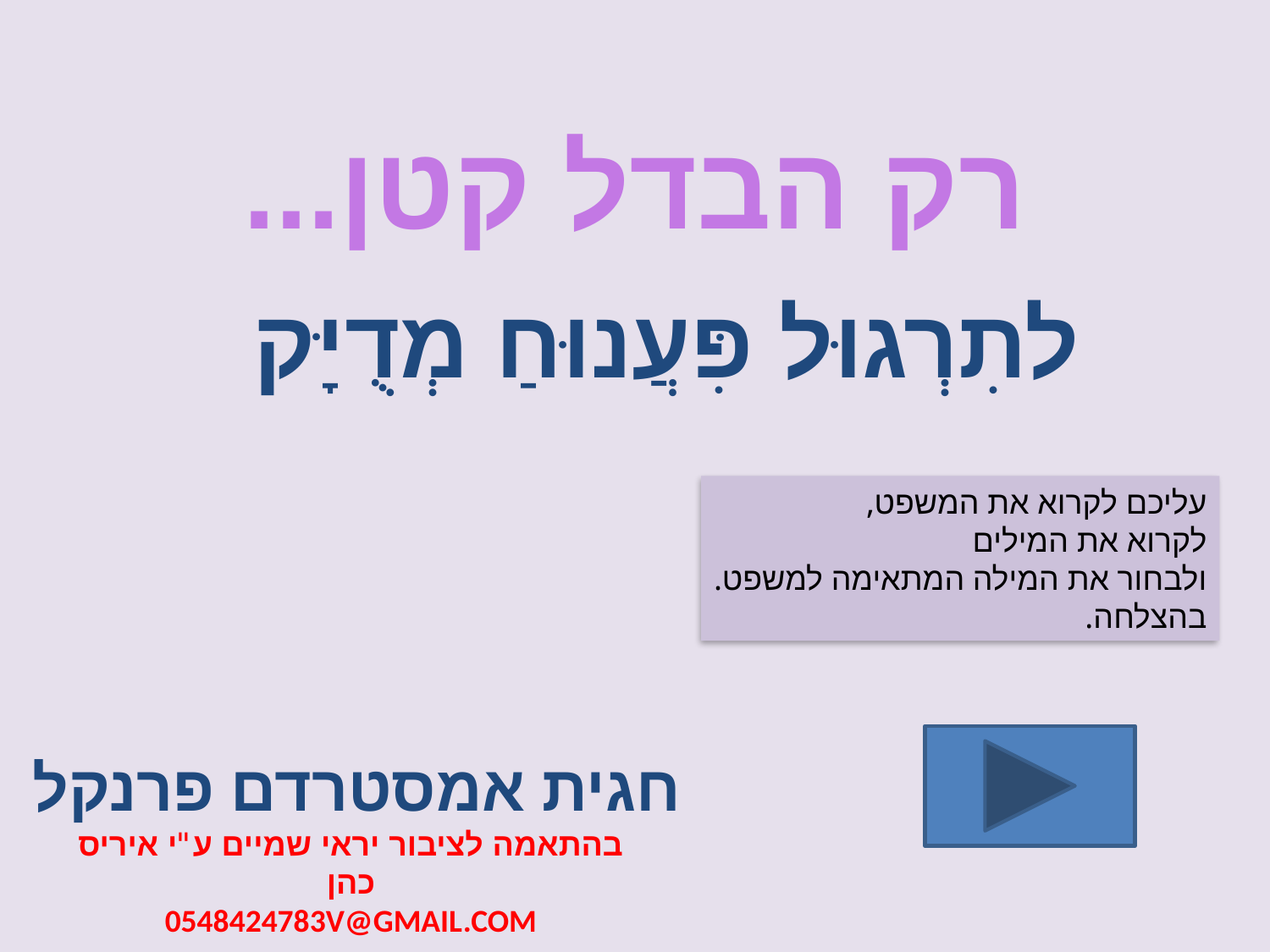

רק הבדל קטן...
לתִרְגוּל פִּעֲנוּחַ מְדֻיָּק
עליכם לקרוא את המשפט,
לקרוא את המילים
ולבחור את המילה המתאימה למשפט.
בהצלחה.

חגית אמסטרדם פרנקל
בהתאמה לציבור יראי שמיים ע"י איריס כהן
0548424783V@GMAIL.COM